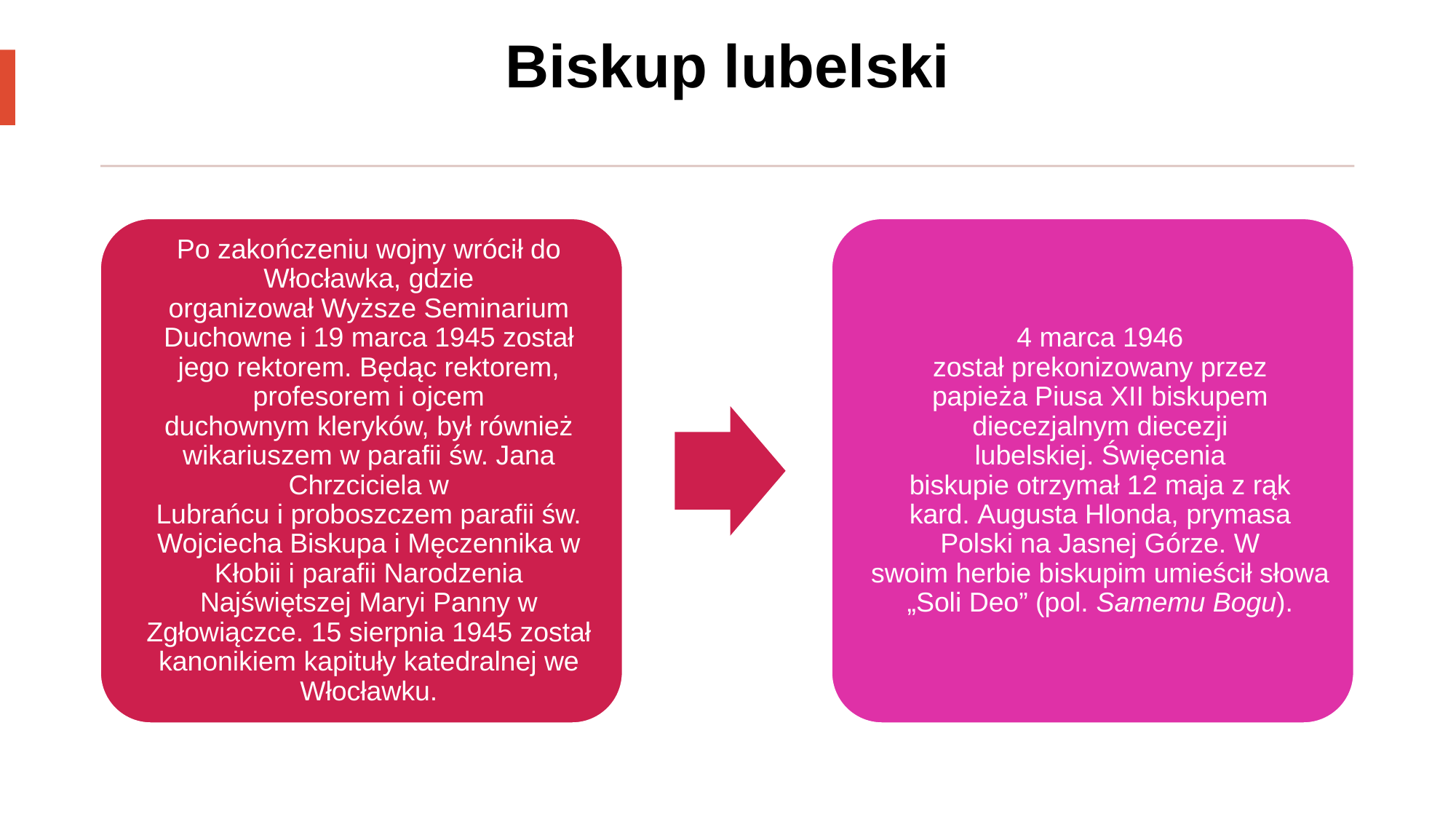

# Biskup lubelski

Po zakończeniu wojny wrócił do Włocławka, gdzie organizował Wyższe Seminarium Duchowne i 19 marca 1945 został jego rektorem. Będąc rektorem, profesorem i ojcem duchownym kleryków, był również wikariuszem w parafii św. Jana Chrzciciela w Lubrańcu i proboszczem parafii św. Wojciecha Biskupa i Męczennika w Kłobii i parafii Narodzenia Najświętszej Maryi Panny w Zgłowiączce. 15 sierpnia 1945 został kanonikiem kapituły katedralnej we Włocławku.

4 marca 1946 został prekonizowany przez papieża Piusa XII biskupem diecezjalnym diecezji lubelskiej. Święcenia biskupie otrzymał 12 maja z rąk kard. Augusta Hlonda, prymasa Polski na Jasnej Górze. W swoim herbie biskupim umieścił słowa „Soli Deo” (pol. Samemu Bogu).